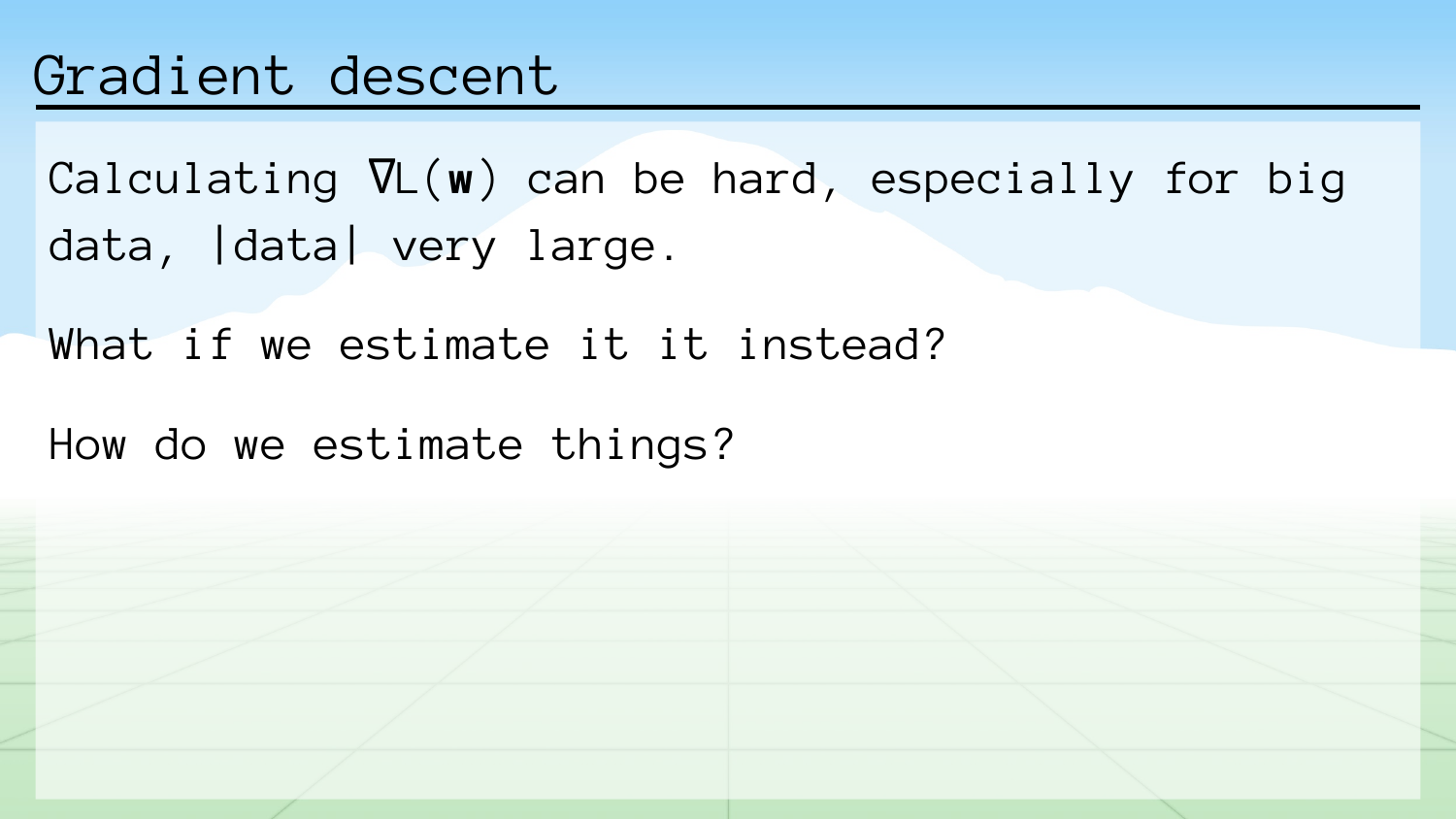

# Gradient descent
Calculating ∇L(w) can be hard, especially for big data, |data| very large.
What if we estimate it it instead?
How do we estimate things?